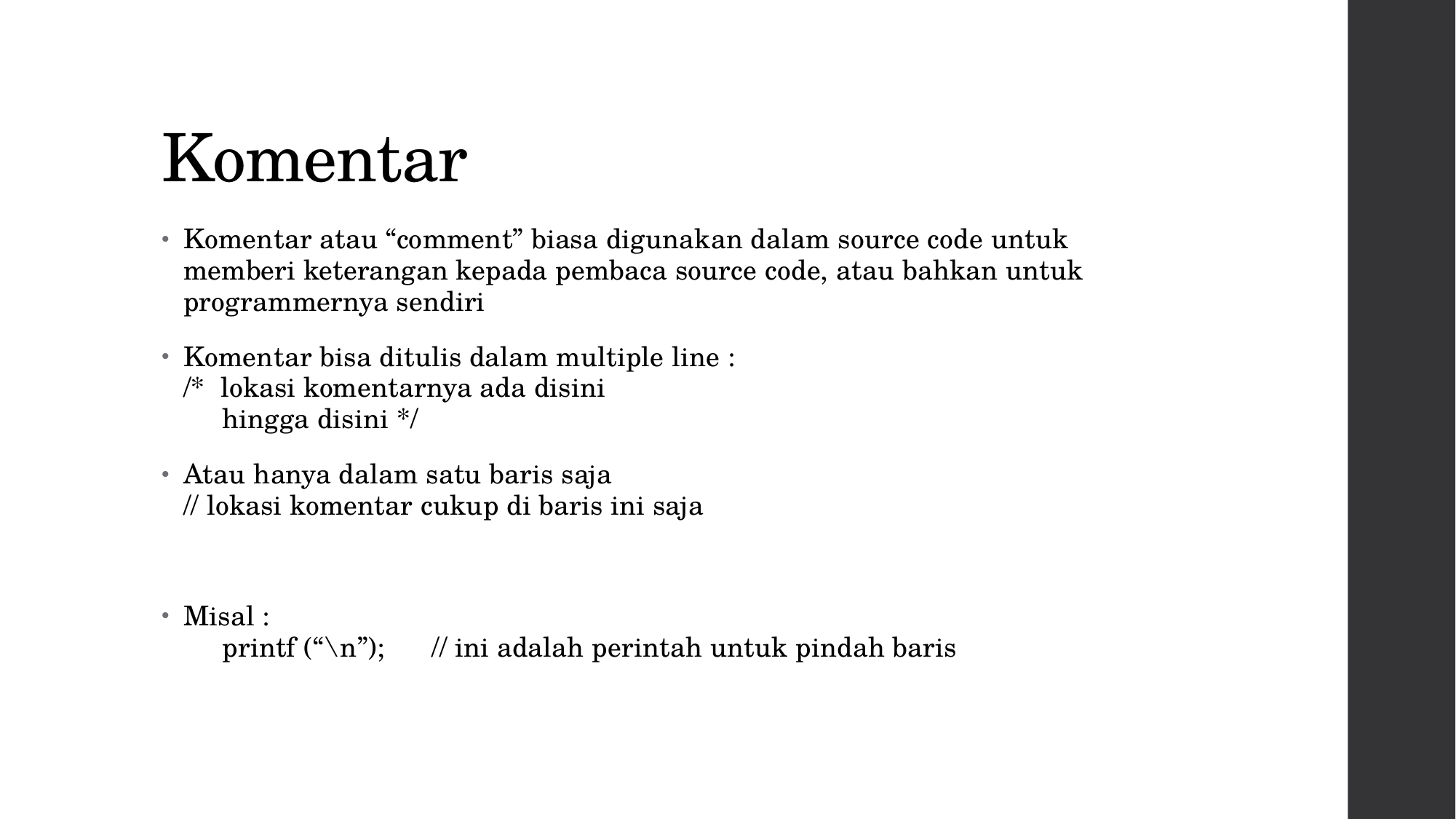

# Komentar
Komentar atau “comment” biasa digunakan dalam source code untuk memberi keterangan kepada pembaca source code, atau bahkan untuk programmernya sendiri
Komentar bisa ditulis dalam multiple line :
/*  lokasi komentarnya ada disini
     hingga disini */
Atau hanya dalam satu baris saja
// lokasi komentar cukup di baris ini saja

Misal :
     printf (“\n”);      // ini adalah perintah untuk pindah baris